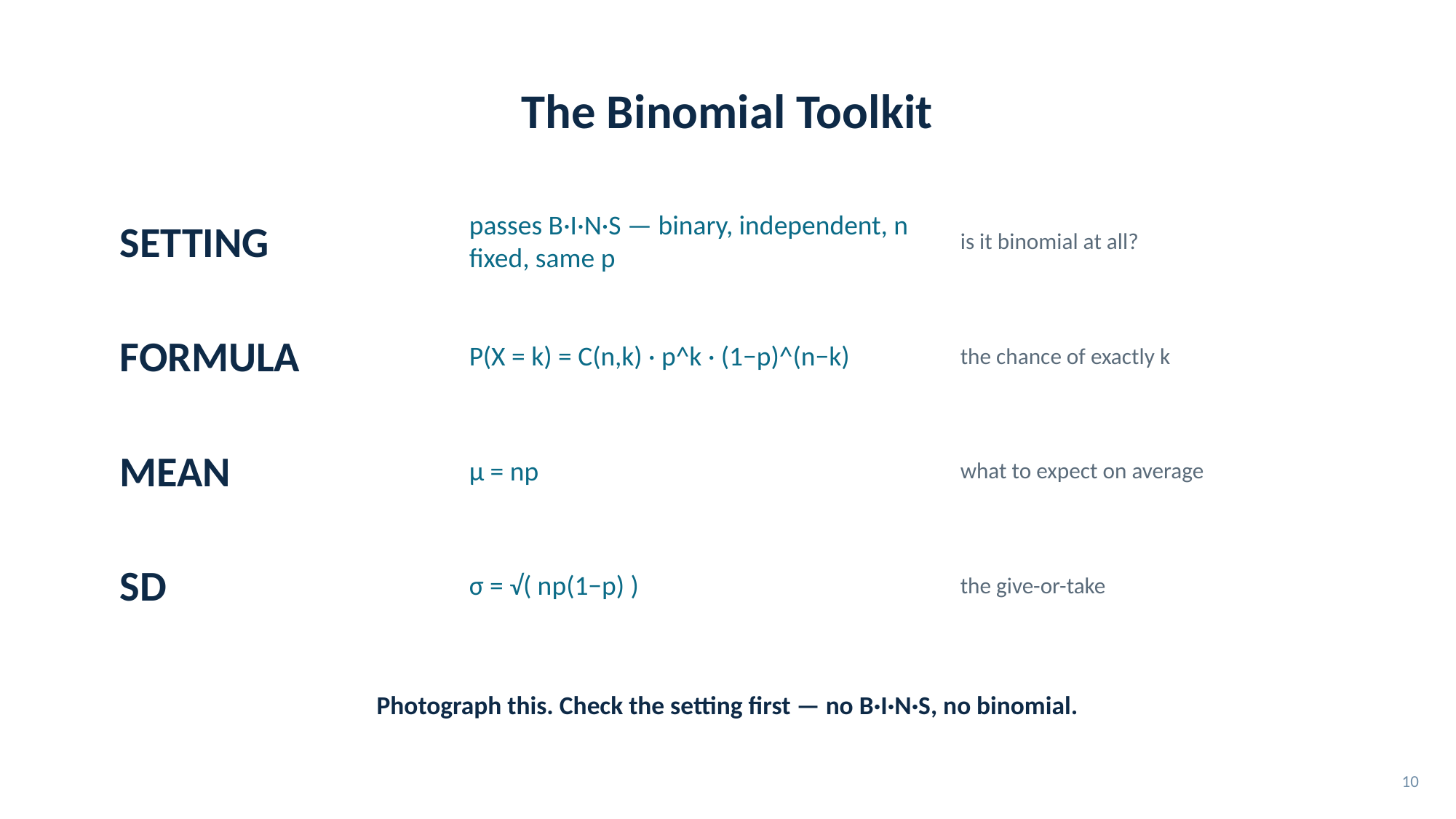

# The Binomial Toolkit
SETTING
passes B·I·N·S — binary, independent, n fixed, same p
is it binomial at all?
FORMULA
P(X = k) = C(n,k) · p^k · (1−p)^(n−k)
the chance of exactly k
MEAN
μ = np
what to expect on average
SD
σ = √( np(1−p) )
the give-or-take
Photograph this. Check the setting first — no B·I·N·S, no binomial.
10